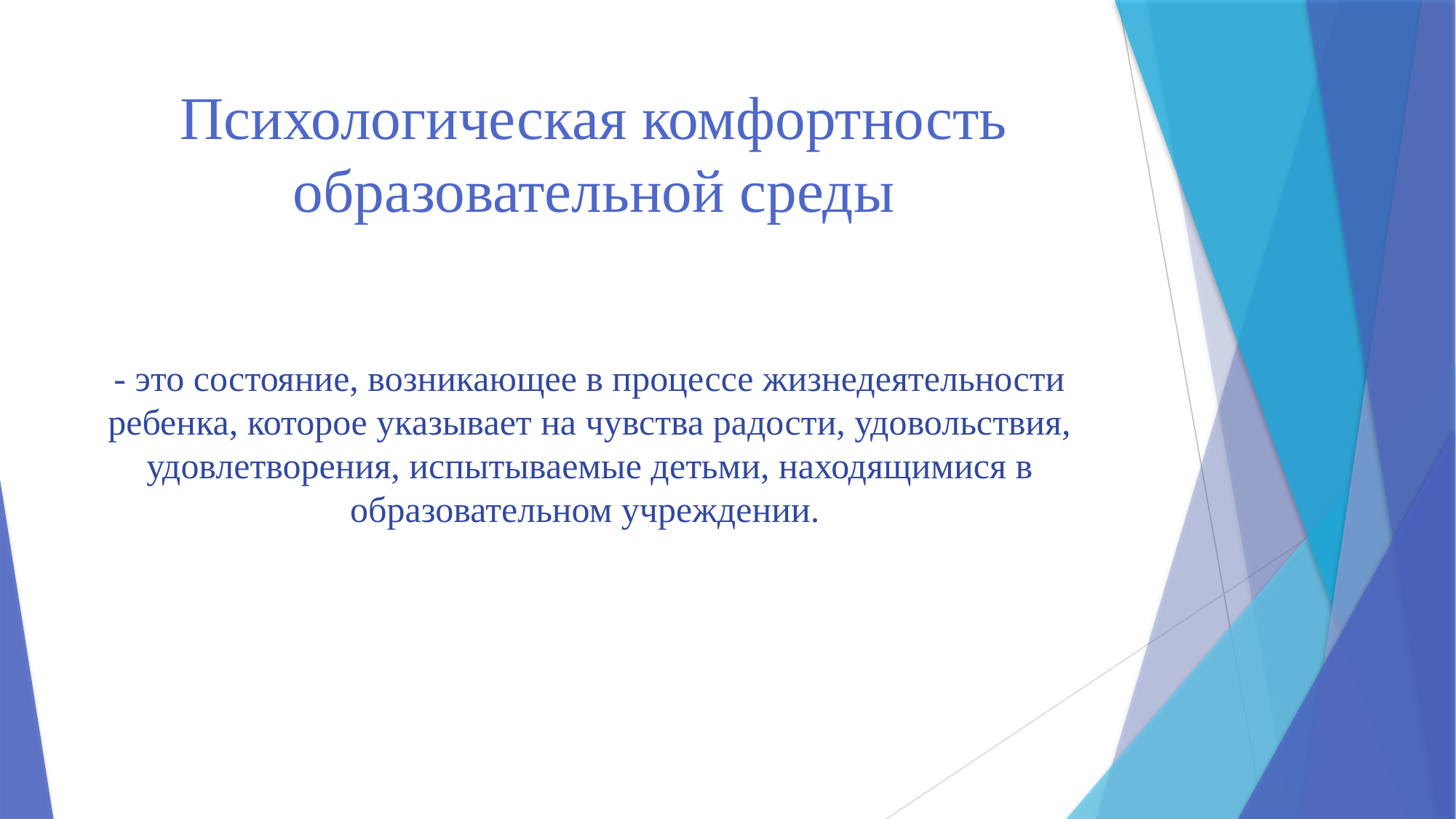

# Психологическая комфортность образовательной среды
- это состояние, возникающее в процессе жизнедеятельности ребенка, которое указывает на чувства радости, удовольствия, удовлетворения, испытываемые детьми, находящимися в образовательном учреждении.